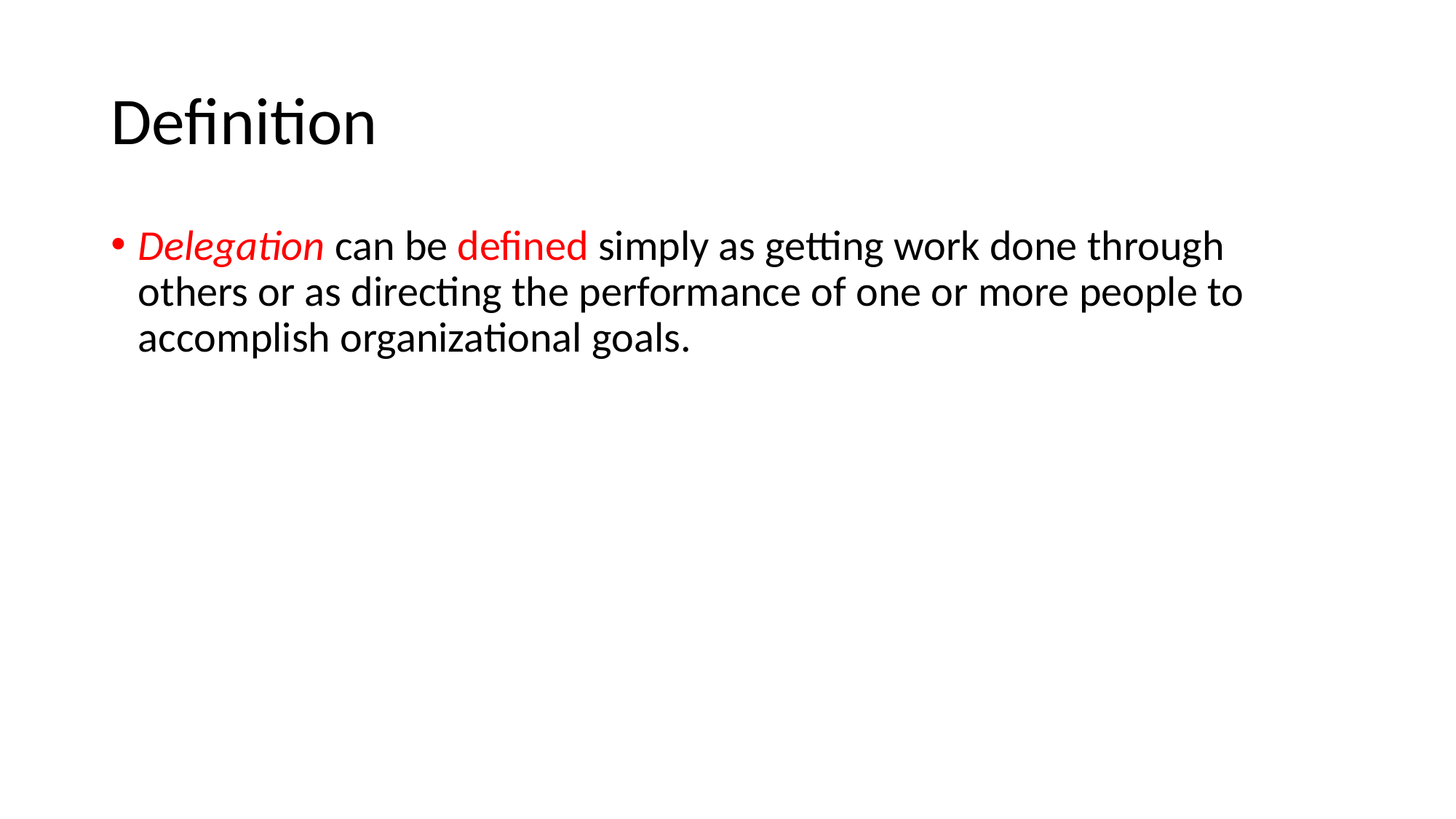

# Definition
Delegation can be defined simply as getting work done through others or as directing the performance of one or more people to accomplish organizational goals.